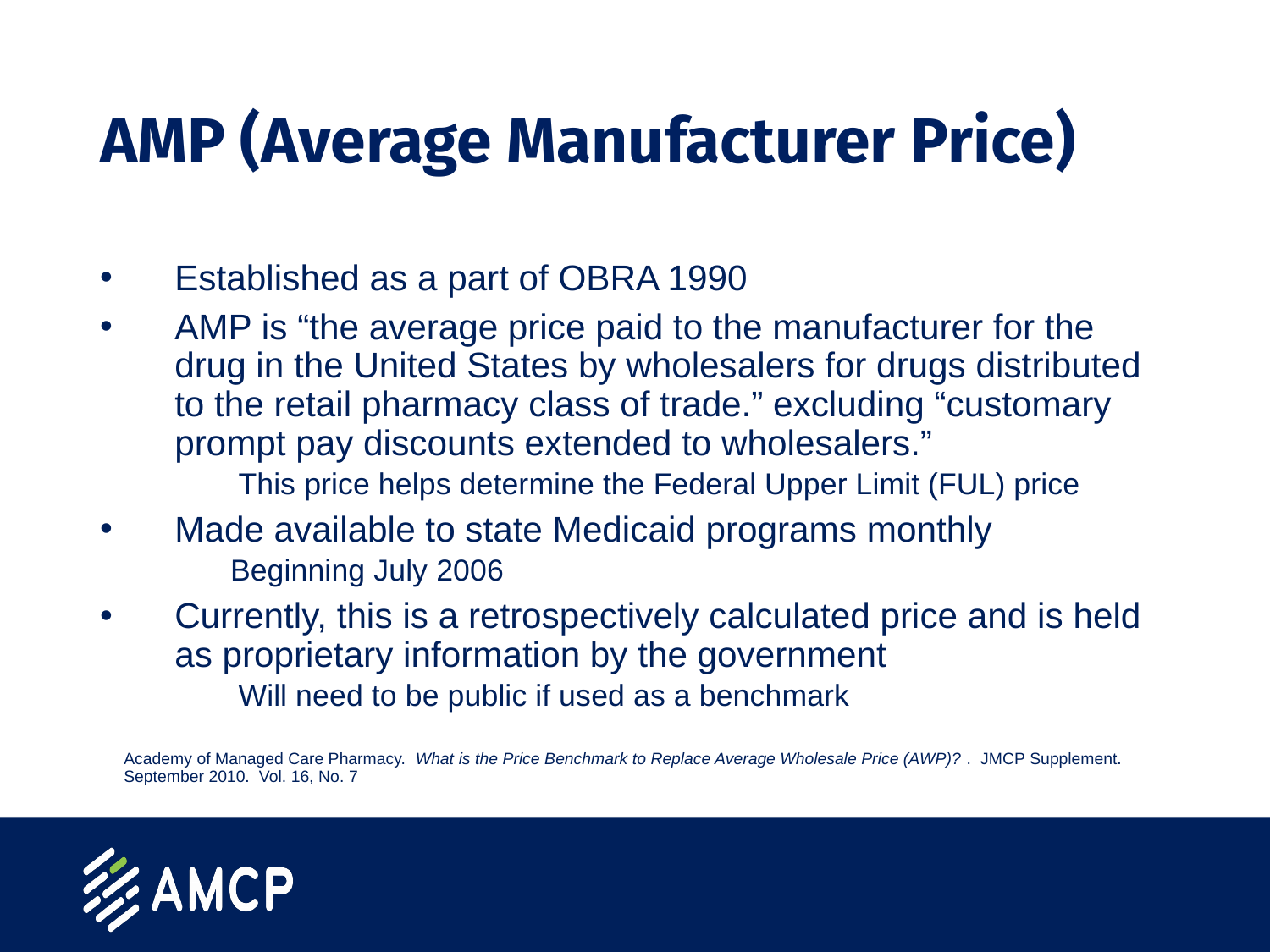

# AMP (Average Manufacturer Price)
Established as a part of OBRA 1990
AMP is “the average price paid to the manufacturer for the drug in the United States by wholesalers for drugs distributed to the retail pharmacy class of trade.” excluding “customary prompt pay discounts extended to wholesalers.”
This price helps determine the Federal Upper Limit (FUL) price
Made available to state Medicaid programs monthly
Beginning July 2006
Currently, this is a retrospectively calculated price and is held as proprietary information by the government
Will need to be public if used as a benchmark

	Academy of Managed Care Pharmacy.  What is the Price Benchmark to Replace Average Wholesale Price (AWP)? .  JMCP Supplement.  September 2010.  Vol. 16, No. 7